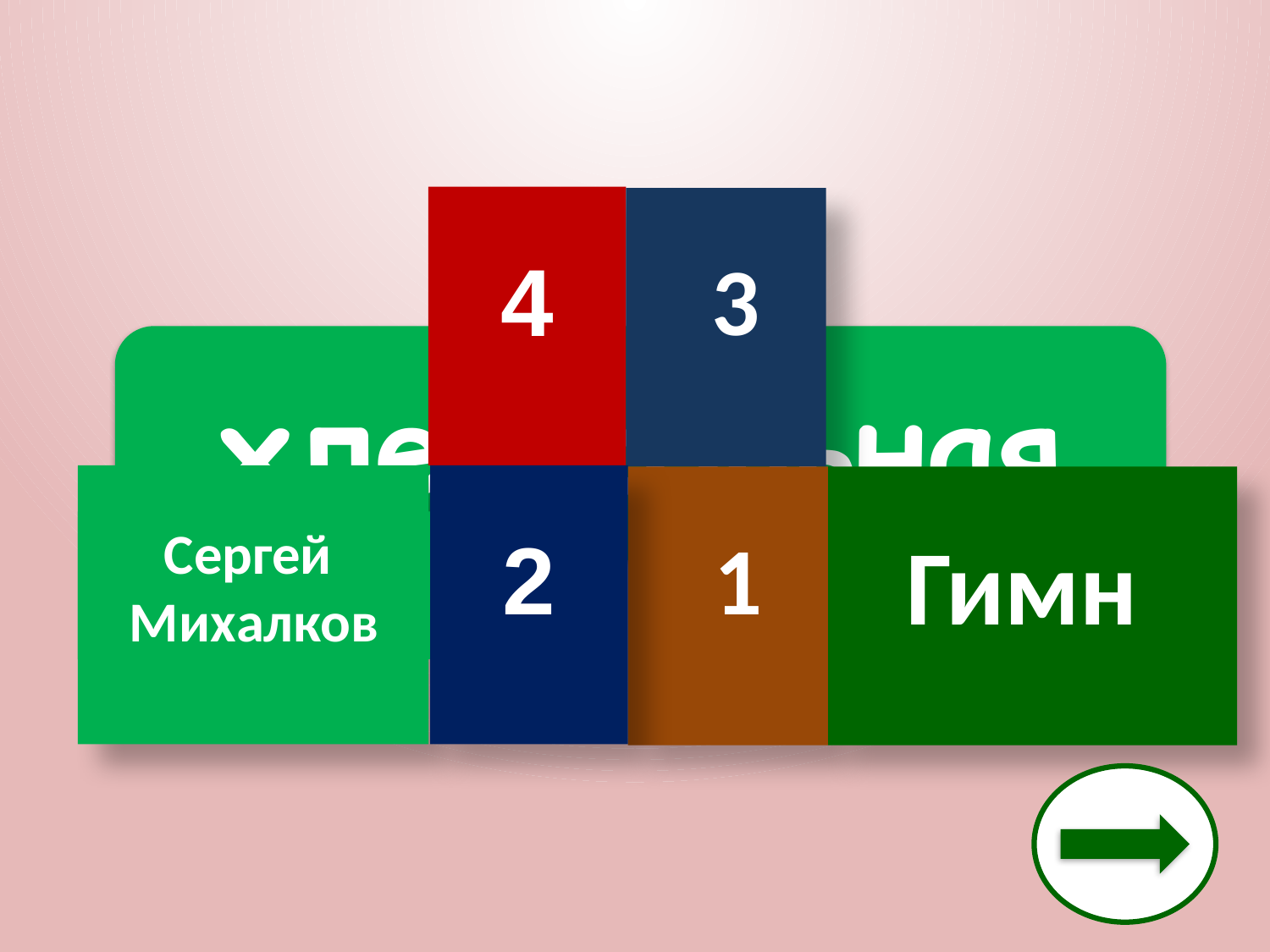

4

3

хлебосольная

Сергей
Михалков

2

1

Гимн